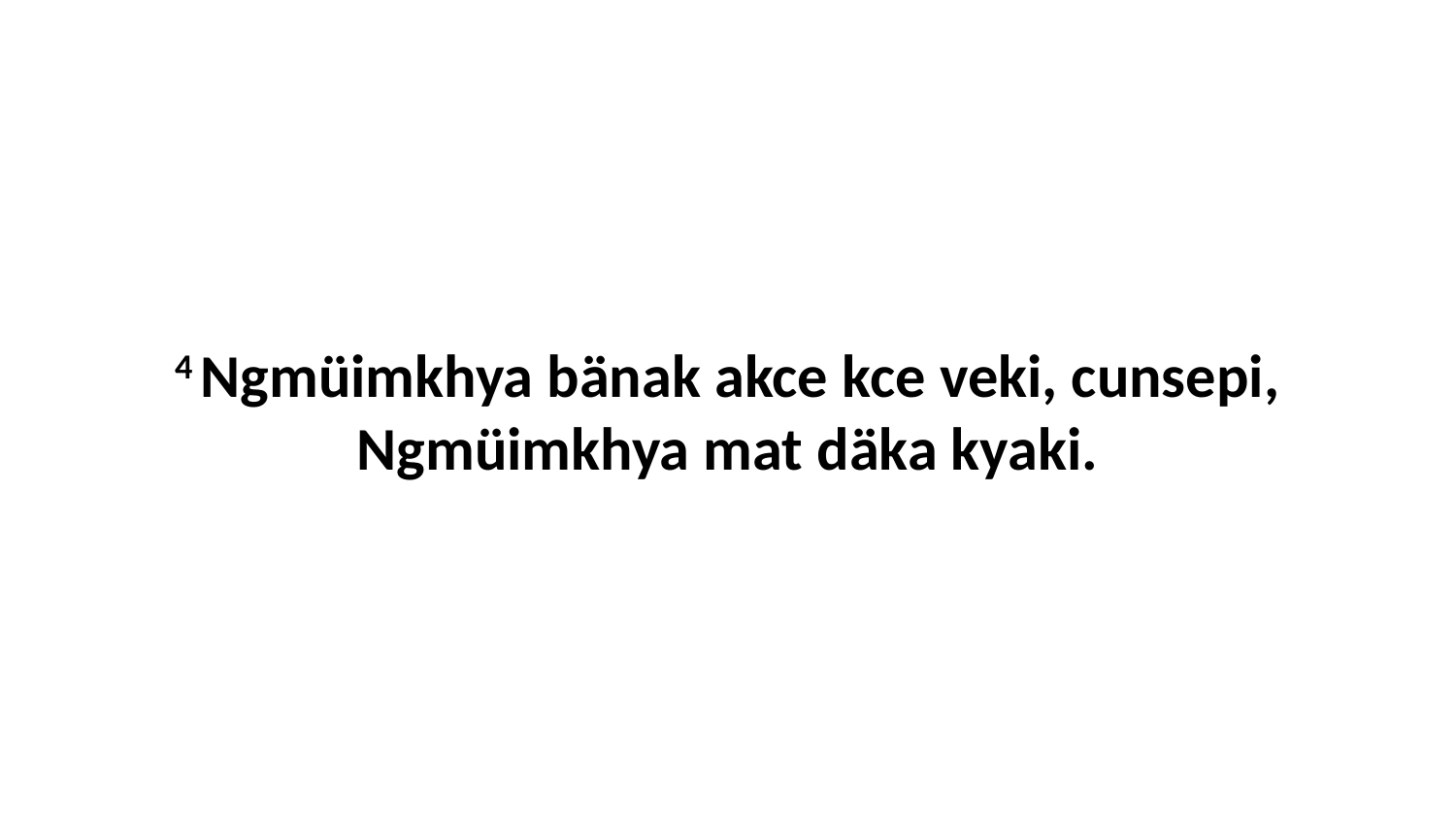

4 Ngmüimkhya bänak akce kce veki, cunsepi, Ngmüimkhya mat däka kyaki.